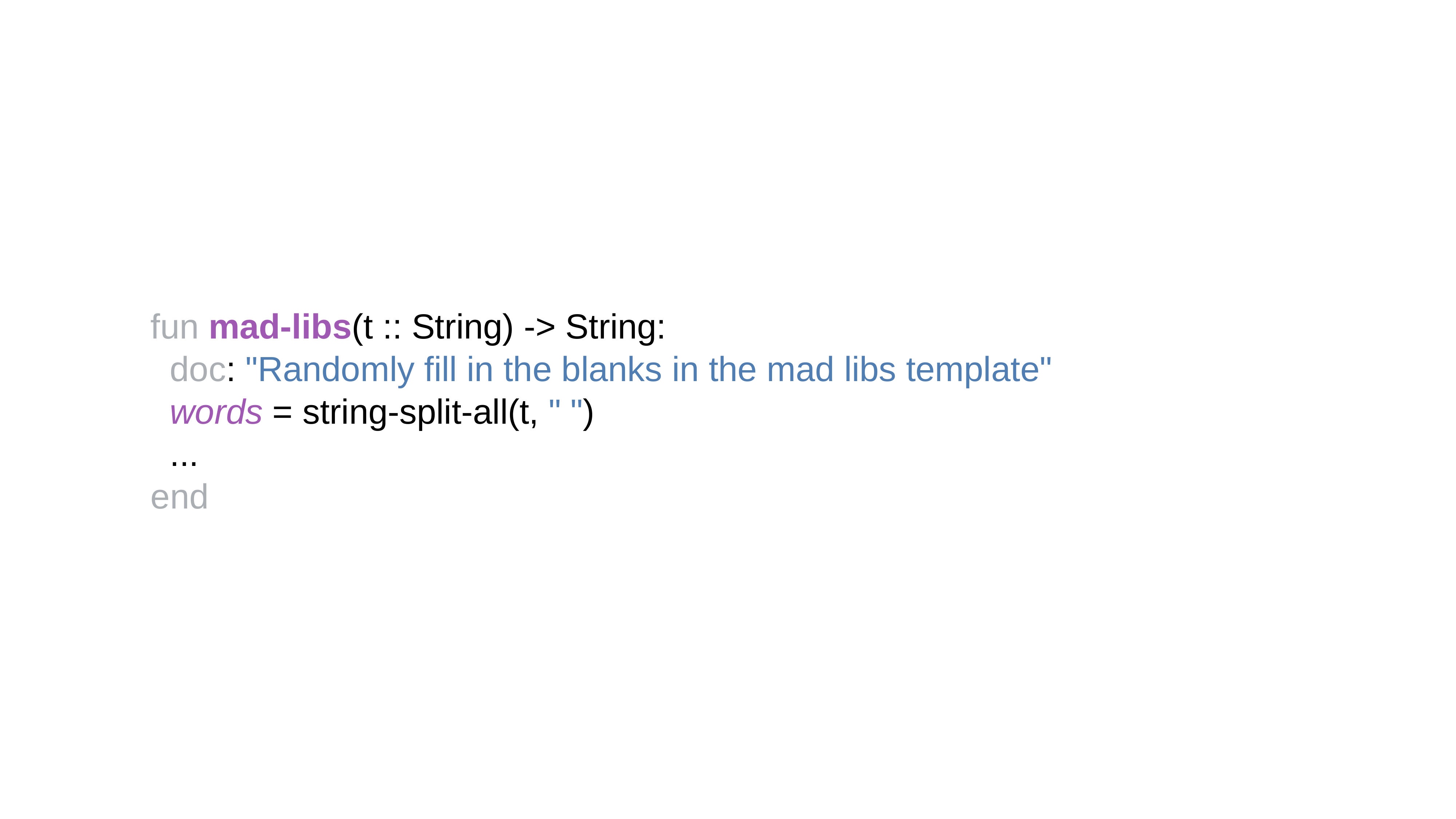

fun mad-libs(t :: String) -> String:
  doc: "Randomly fill in the blanks in the mad libs template"
  words = string-split-all(t, " ")
  ...
end